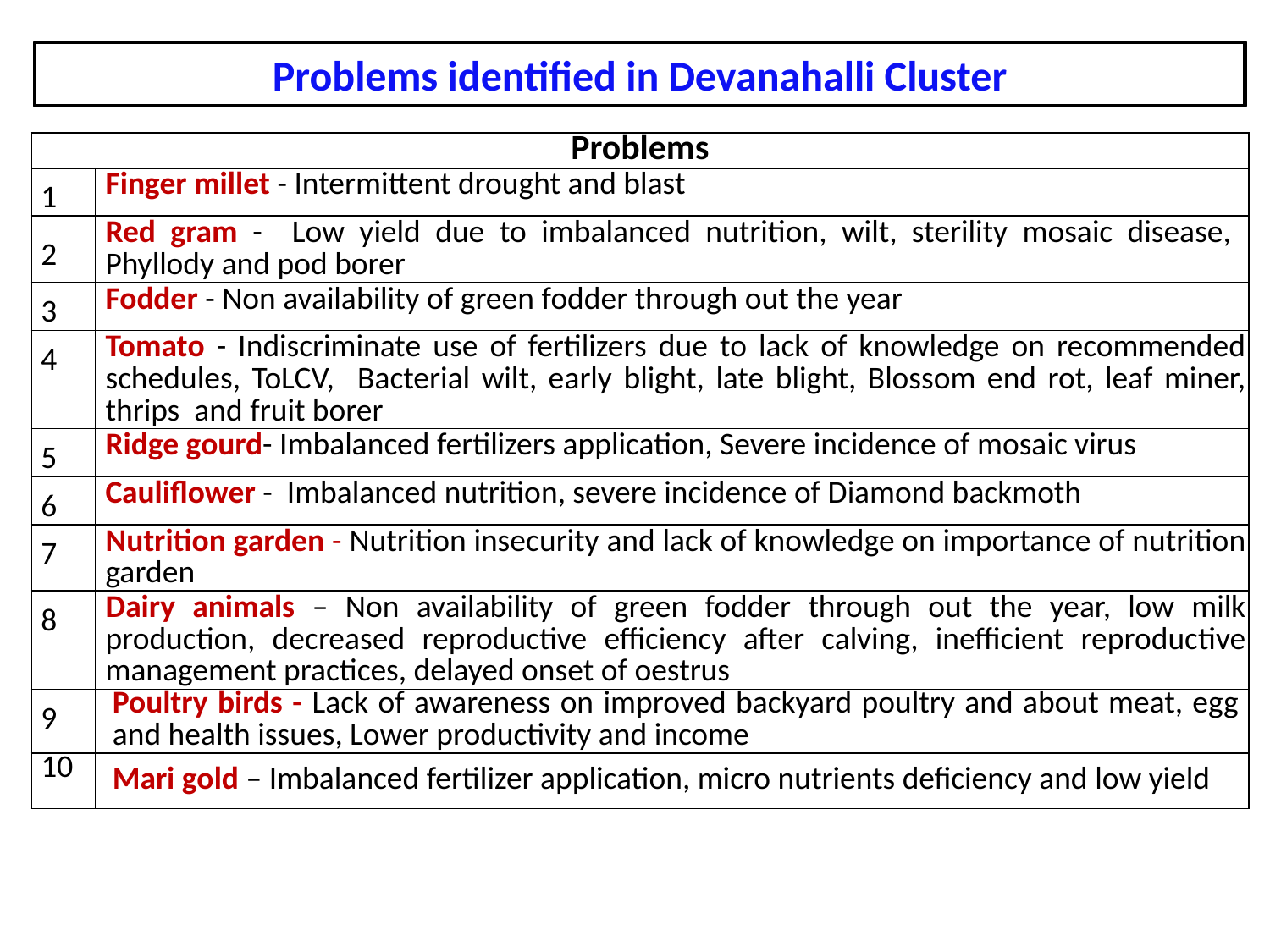

Problems identified in Devanahalli Cluster
| Problems |  |
| --- | --- |
| 1 | Finger millet - Intermittent drought and blast |
| 2 | Red gram - Low yield due to imbalanced nutrition, wilt, sterility mosaic disease, Phyllody and pod borer |
| 3 | Fodder - Non availability of green fodder through out the year |
| 4 | Tomato - Indiscriminate use of fertilizers due to lack of knowledge on recommended schedules, ToLCV, Bacterial wilt, early blight, late blight, Blossom end rot, leaf miner, thrips and fruit borer |
| 5 | Ridge gourd- Imbalanced fertilizers application, Severe incidence of mosaic virus |
| 6 | Cauliflower - Imbalanced nutrition, severe incidence of Diamond backmoth |
| 7 | Nutrition garden - Nutrition insecurity and lack of knowledge on importance of nutrition garden |
| 8 | Dairy animals – Non availability of green fodder through out the year, low milk production, decreased reproductive efficiency after calving, inefficient reproductive management practices, delayed onset of oestrus |
| 9 | Poultry birds - Lack of awareness on improved backyard poultry and about meat, egg and health issues, Lower productivity and income |
| 10 | Mari gold – Imbalanced fertilizer application, micro nutrients deficiency and low yield |